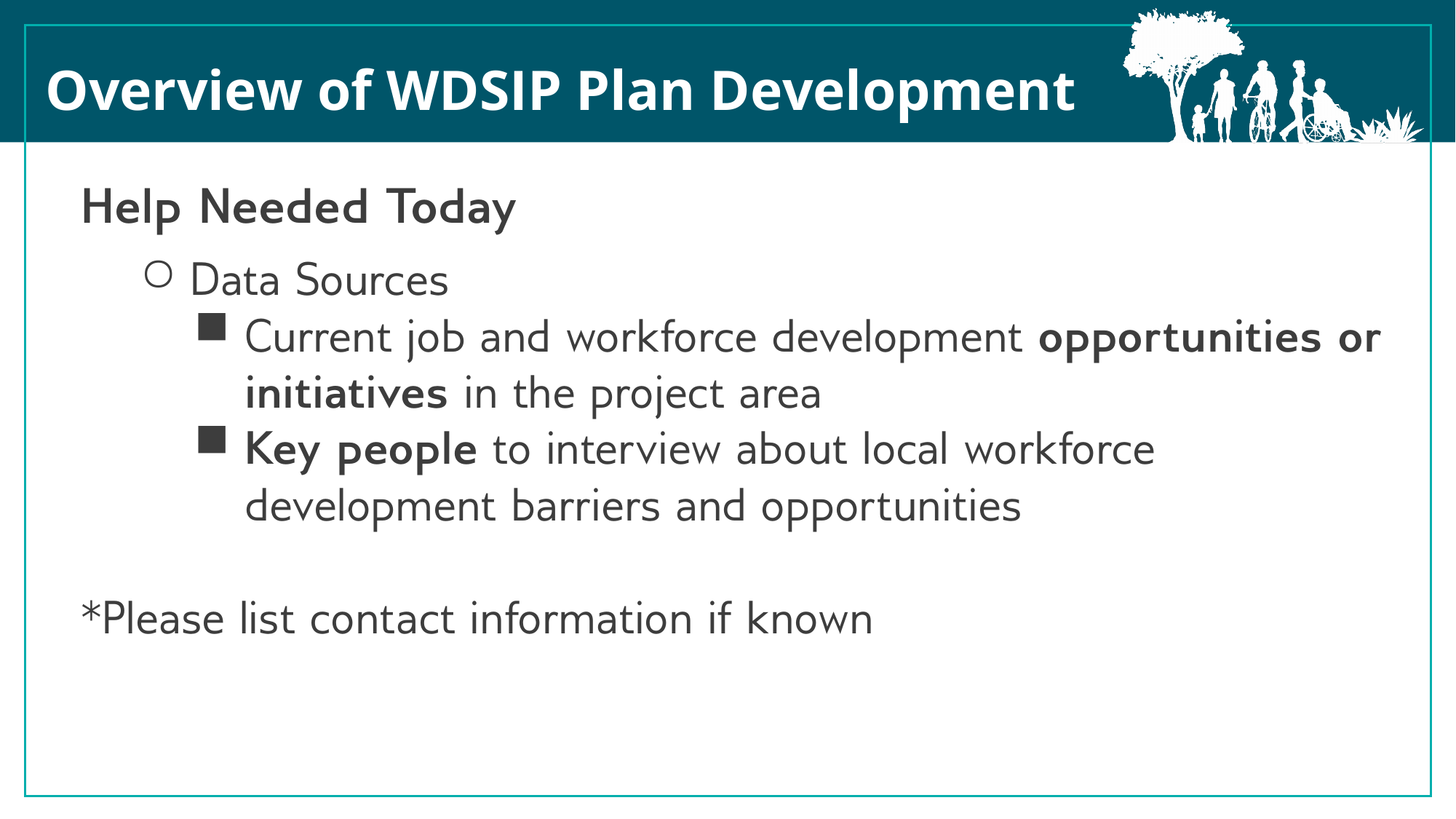

Overview of WDSIP Plan Development
Help Needed Today
Data Sources
Current job and workforce development opportunities or initiatives in the project area
Key people to interview about local workforce development barriers and opportunities

*Please list contact information if known